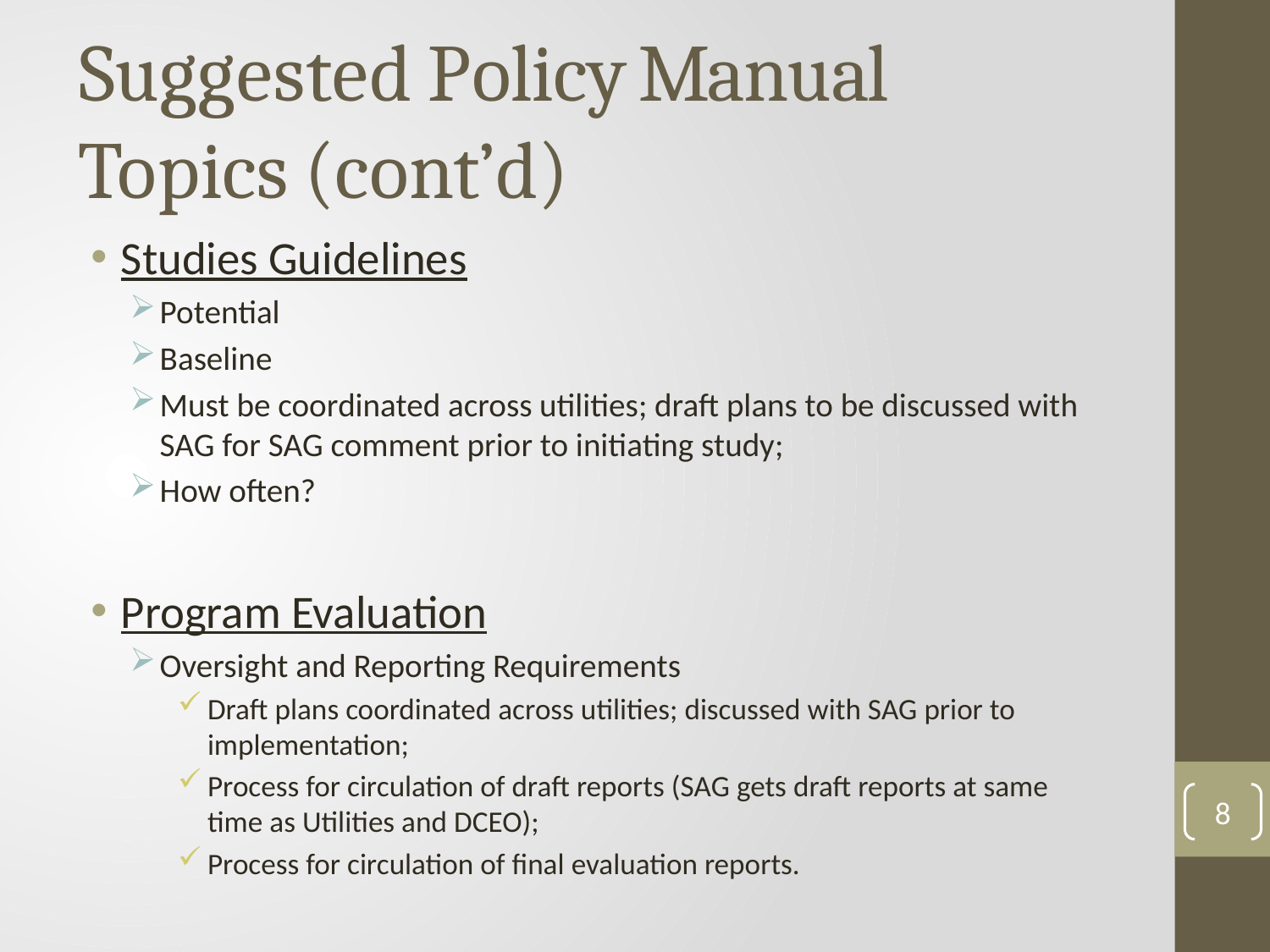

# Suggested Policy Manual Topics (cont’d)
Studies Guidelines
Potential
Baseline
Must be coordinated across utilities; draft plans to be discussed with SAG for SAG comment prior to initiating study;
How often?

Program Evaluation
Oversight and Reporting Requirements
Draft plans coordinated across utilities; discussed with SAG prior to implementation;
Process for circulation of draft reports (SAG gets draft reports at same time as Utilities and DCEO);
Process for circulation of final evaluation reports.

8